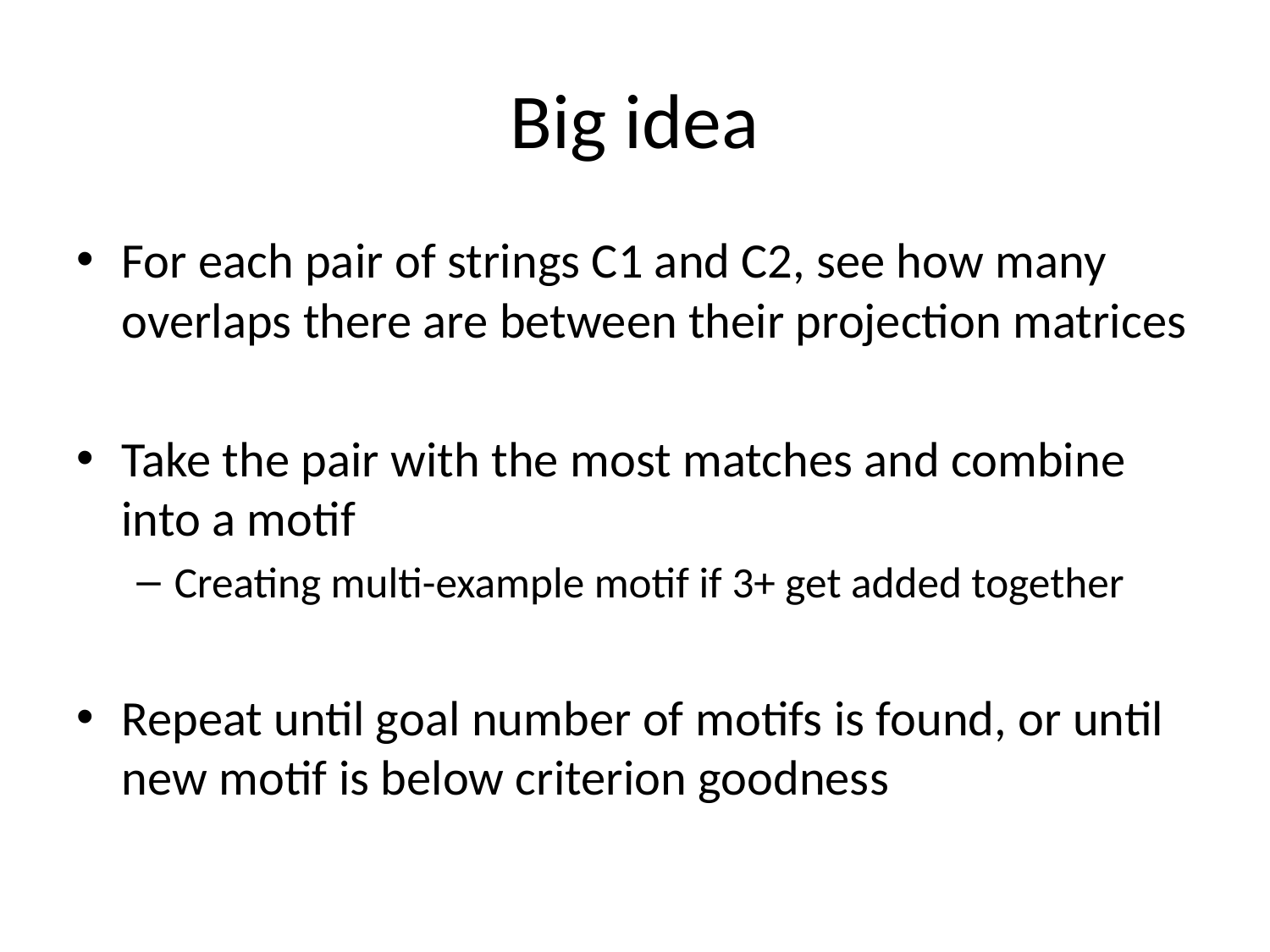

# Big idea
For each pair of strings C1 and C2, see how many overlaps there are between their projection matrices

Take the pair with the most matches and combine into a motif
Creating multi-example motif if 3+ get added together

Repeat until goal number of motifs is found, or until new motif is below criterion goodness